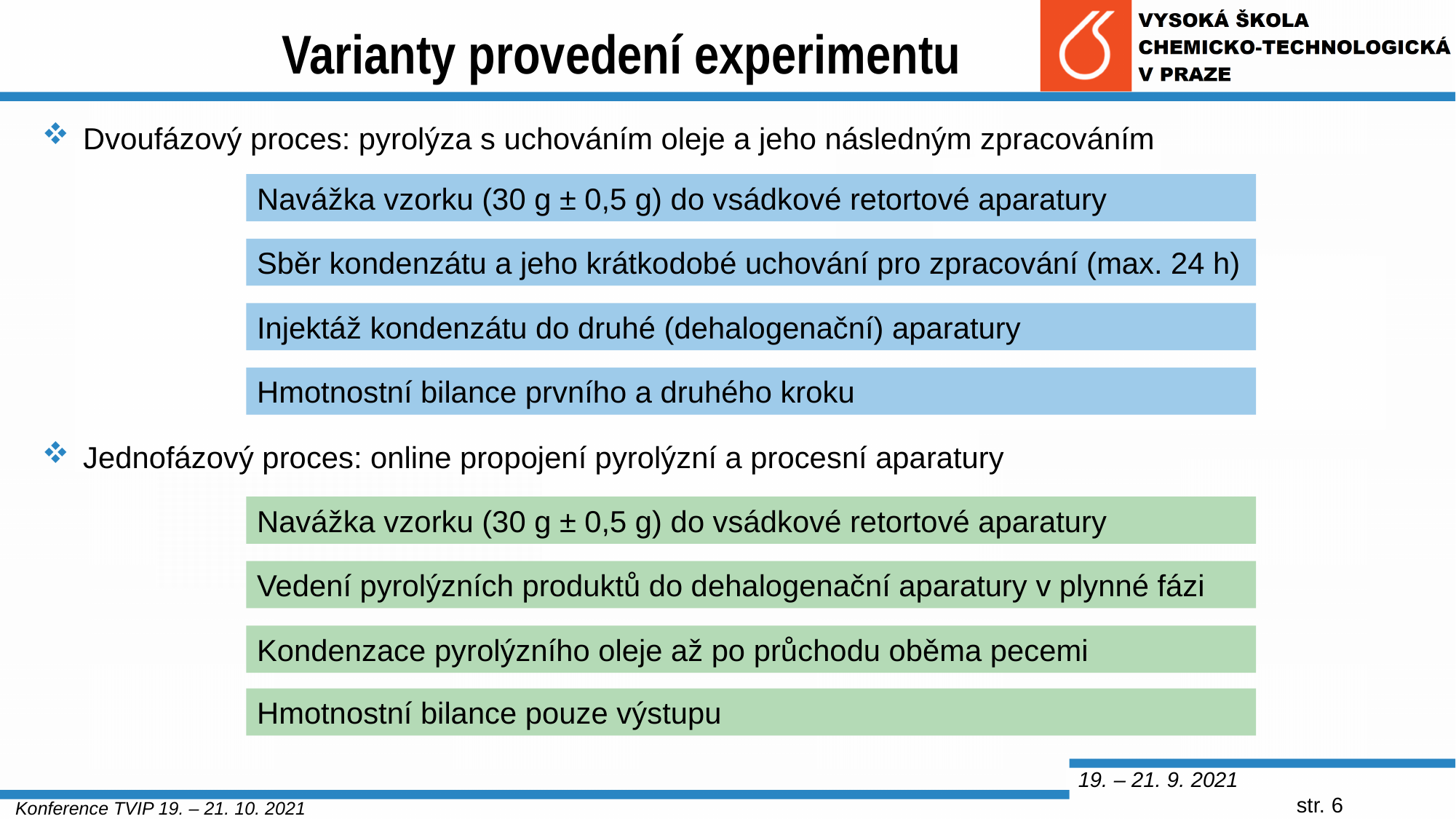

Varianty provedení experimentu
Dvoufázový proces: pyrolýza s uchováním oleje a jeho následným zpracováním

Jednofázový proces: online propojení pyrolýzní a procesní aparatury
Navážka vzorku (30 g ± 0,5 g) do vsádkové retortové aparatury
Sběr kondenzátu a jeho krátkodobé uchování pro zpracování (max. 24 h)
Injektáž kondenzátu do druhé (dehalogenační) aparatury
Navážka vzorku (30 g ± 0,5 g) do vsádkové retortové aparatury
Vedení pyrolýzních produktů do dehalogenační aparatury v plynné fázi
Kondenzace pyrolýzního oleje až po průchodu oběma pecemi
Hmotnostní bilance pouze výstupu
Hmotnostní bilance prvního a druhého kroku

19. – 21. 9. 2021					str. 6
Konference TVIP 19. – 21. 10. 2021